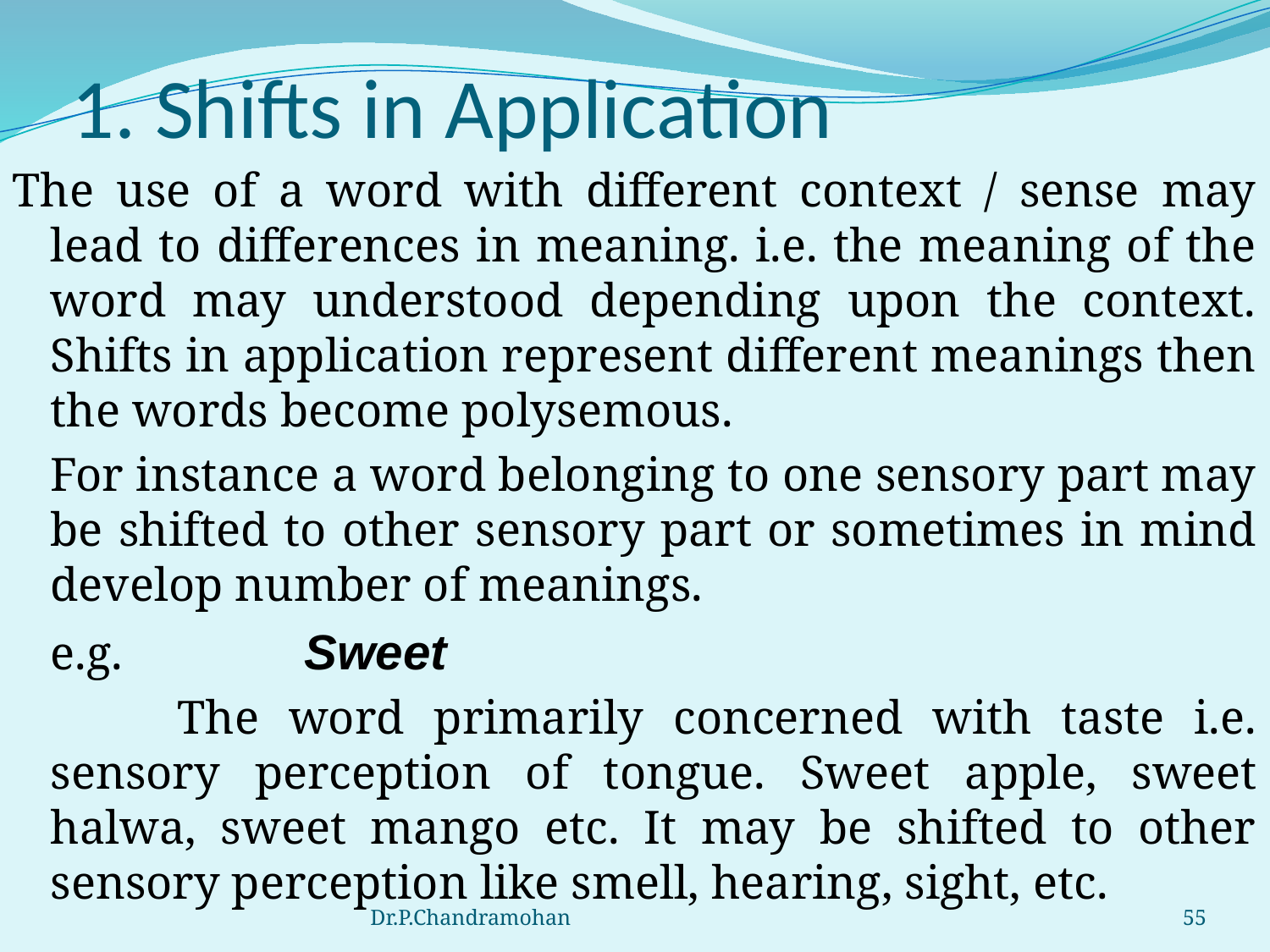

# 1. Shifts in Application
The use of a word with different context / sense may lead to differences in meaning. i.e. the meaning of the word may understood depending upon the context. Shifts in application represent different meanings then the words become polysemous.
	For instance a word belonging to one sensory part may be shifted to other sensory part or sometimes in mind develop number of meanings.
	e.g. 		Sweet
		The word primarily concerned with taste i.e. sensory perception of tongue. Sweet apple, sweet halwa, sweet mango etc. It may be shifted to other sensory perception like smell, hearing, sight, etc.

Dr.P.Chandramohan
55